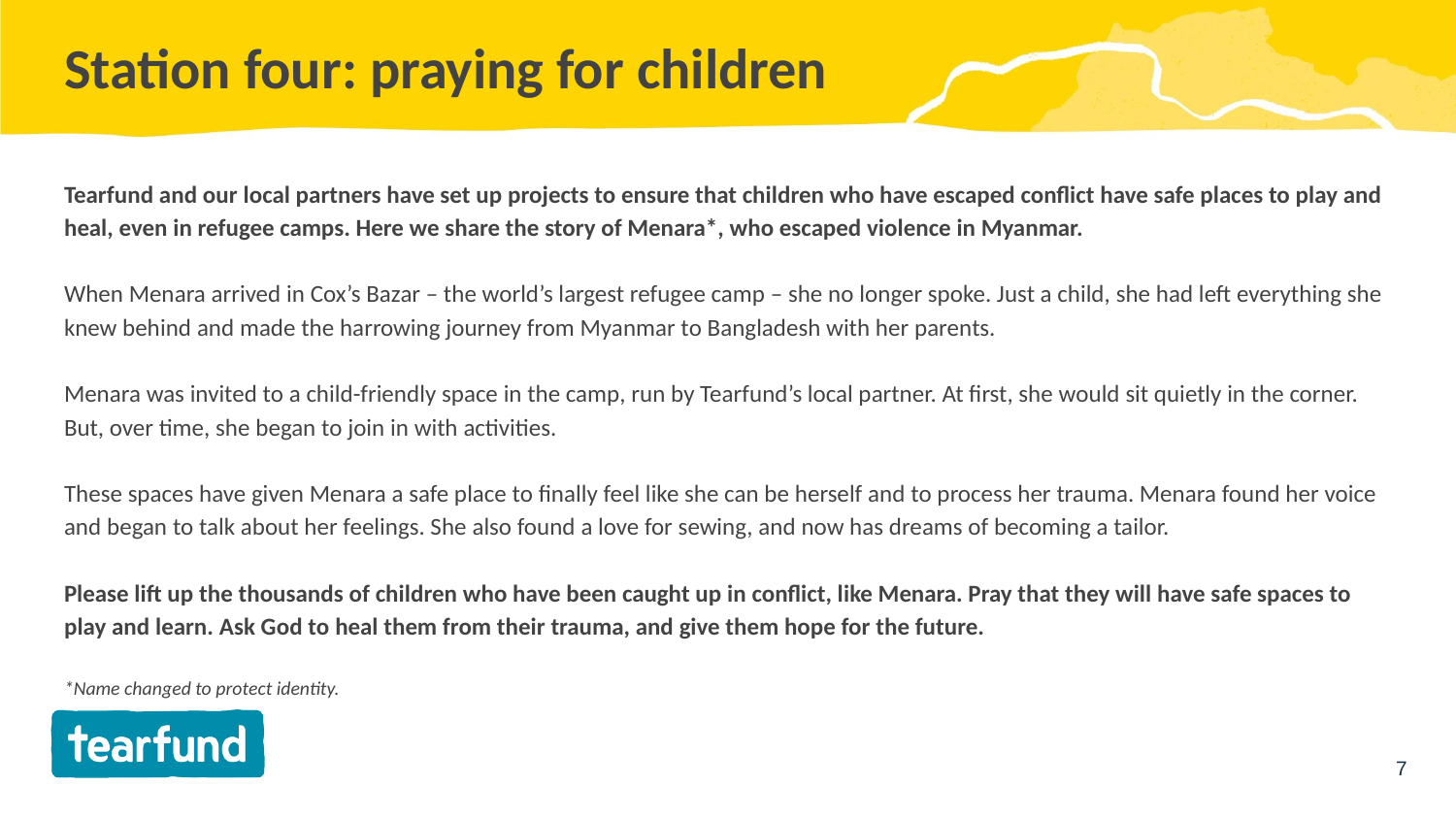

# Station four: praying for children
Tearfund and our local partners have set up projects to ensure that children who have escaped conflict have safe places to play and heal, even in refugee camps. Here we share the story of Menara*, who escaped violence in Myanmar.
When Menara arrived in Cox’s Bazar – the world’s largest refugee camp – she no longer spoke. Just a child, she had left everything she knew behind and made the harrowing journey from Myanmar to Bangladesh with her parents.
Menara was invited to a child-friendly space in the camp, run by Tearfund’s local partner. At first, she would sit quietly in the corner. But, over time, she began to join in with activities.
These spaces have given Menara a safe place to finally feel like she can be herself and to process her trauma. Menara found her voice and began to talk about her feelings. She also found a love for sewing, and now has dreams of becoming a tailor.
Please lift up the thousands of children who have been caught up in conflict, like Menara. Pray that they will have safe spaces to play and learn. Ask God to heal them from their trauma, and give them hope for the future.
*Name changed to protect identity.